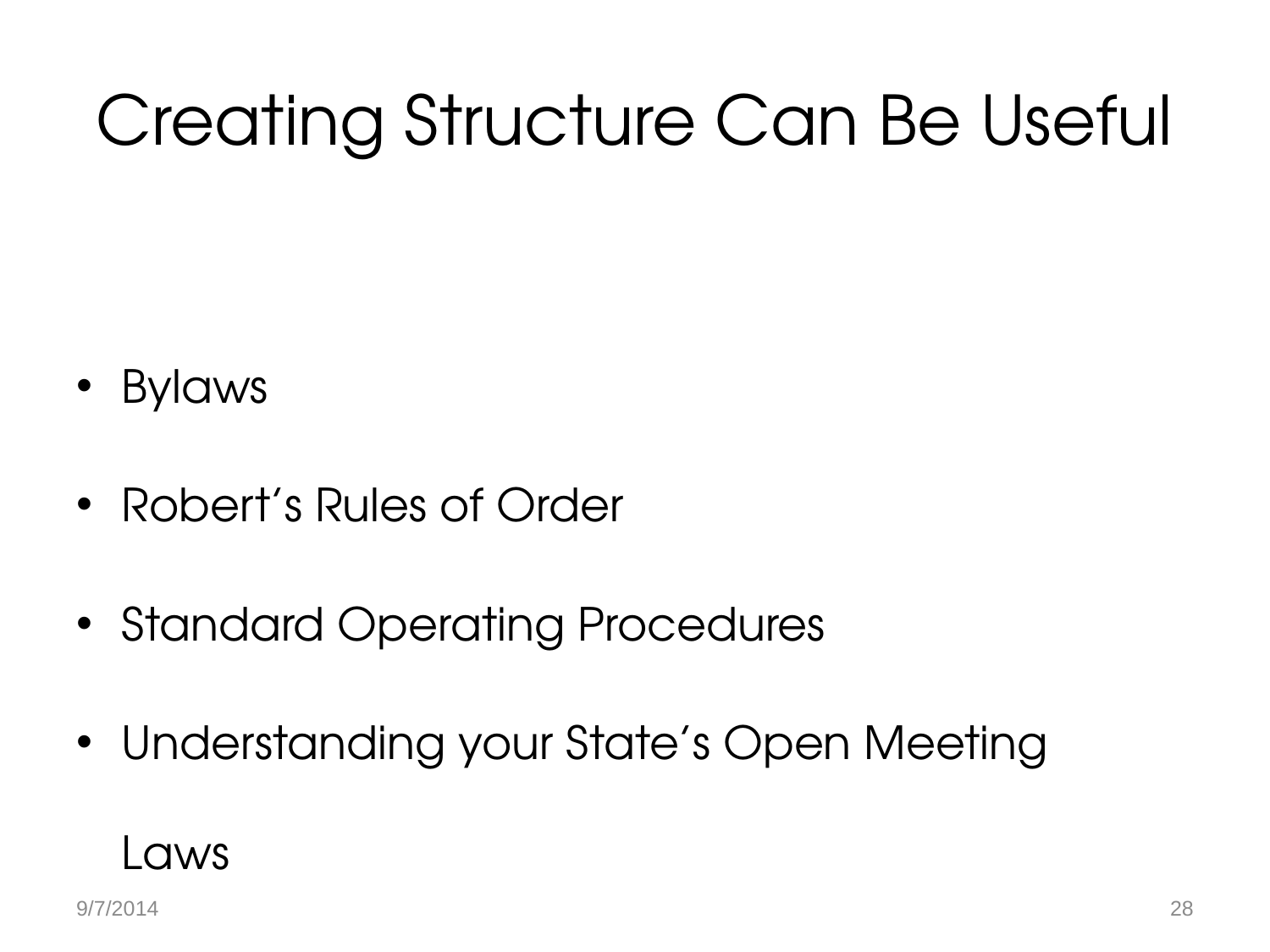

# Creating Structure Can Be Useful
Bylaws
Robert’s Rules of Order
Standard Operating Procedures
Understanding your State’s Open Meeting Laws
9/7/2014
28